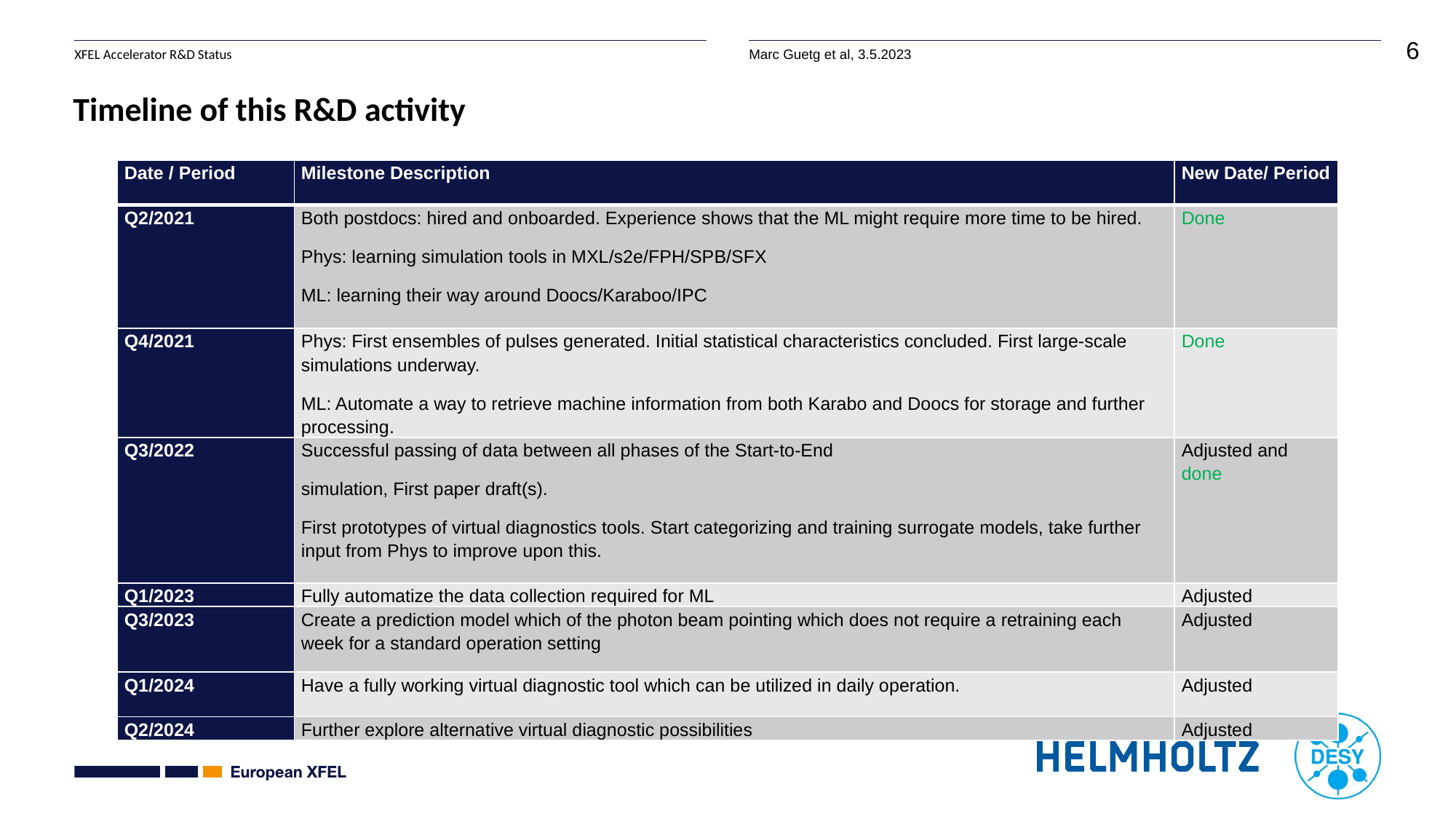

# Timeline of this R&D activity
| Date / Period | Milestone Description | New Date/ Period |
| --- | --- | --- |
| Q2/2021 | Both postdocs: hired and onboarded. Experience shows that the ML might require more time to be hired. Phys: learning simulation tools in MXL/s2e/FPH/SPB/SFX ML: learning their way around Doocs/Karaboo/IPC | Done |
| Q4/2021 | Phys: First ensembles of pulses generated. Initial statistical characteristics concluded. First large-scale simulations underway. ML: Automate a way to retrieve machine information from both Karabo and Doocs for storage and further processing. | Done |
| Q3/2022 | Successful passing of data between all phases of the Start-to-End simulation, First paper draft(s). First prototypes of virtual diagnostics tools. Start categorizing and training surrogate models, take further input from Phys to improve upon this. | Adjusted and done |
| Q1/2023 | Fully automatize the data collection required for ML | Adjusted |
| Q3/2023 | Create a prediction model which of the photon beam pointing which does not require a retraining each week for a standard operation setting | Adjusted |
| Q1/2024 | Have a fully working virtual diagnostic tool which can be utilized in daily operation. | Adjusted |
| Q2/2024 | Further explore alternative virtual diagnostic possibilities | Adjusted |